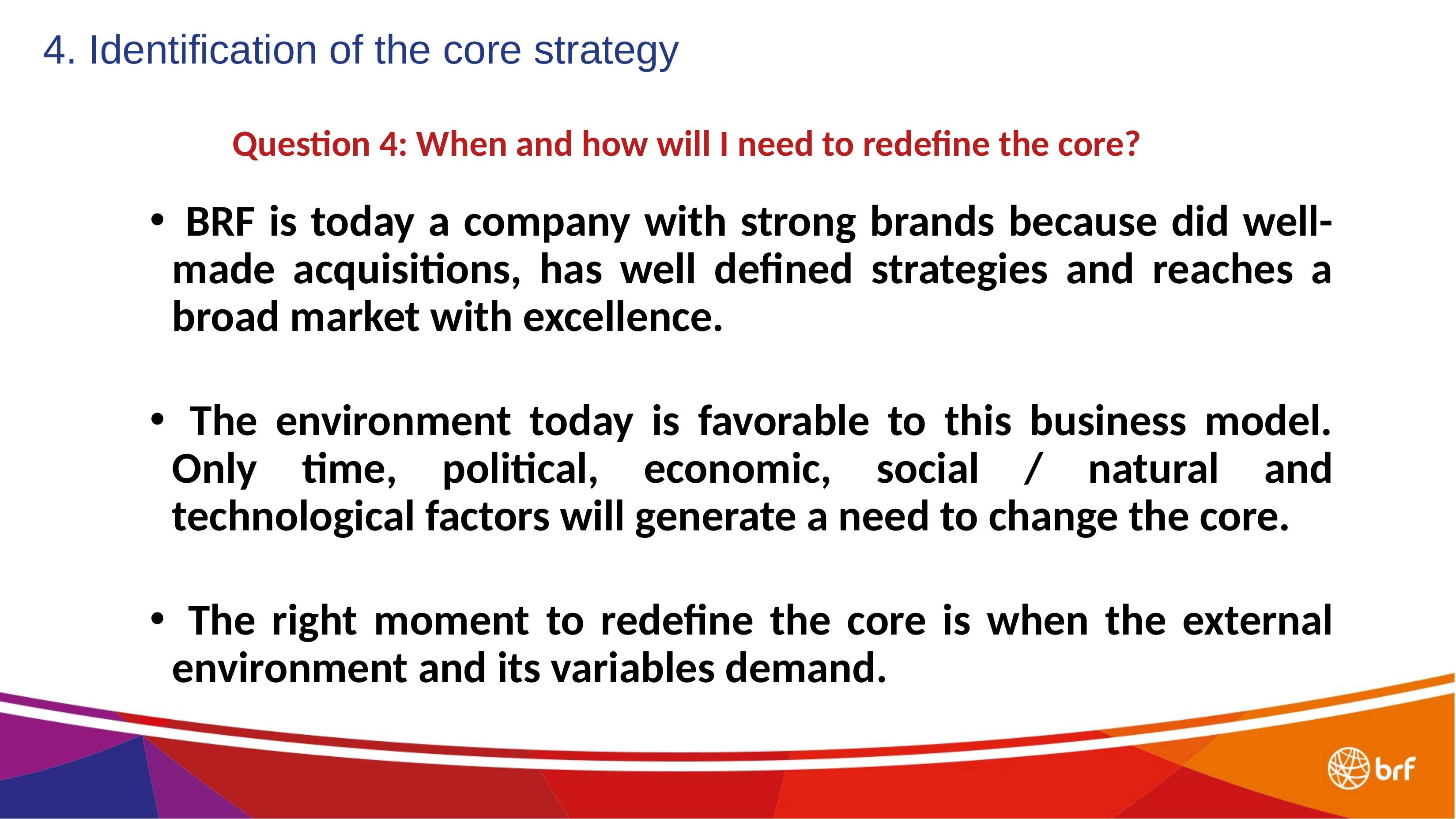

4. Identification of the core strategy
Question 4: When and how will I need to redefine the core?
 BRF is today a company with strong brands because did well-made acquisitions, has well defined strategies and reaches a broad market with excellence.

 The environment today is favorable to this business model. Only time, political, economic, social / natural and technological factors will generate a need to change the core.

 The right moment to redefine the core is when the external environment and its variables demand.